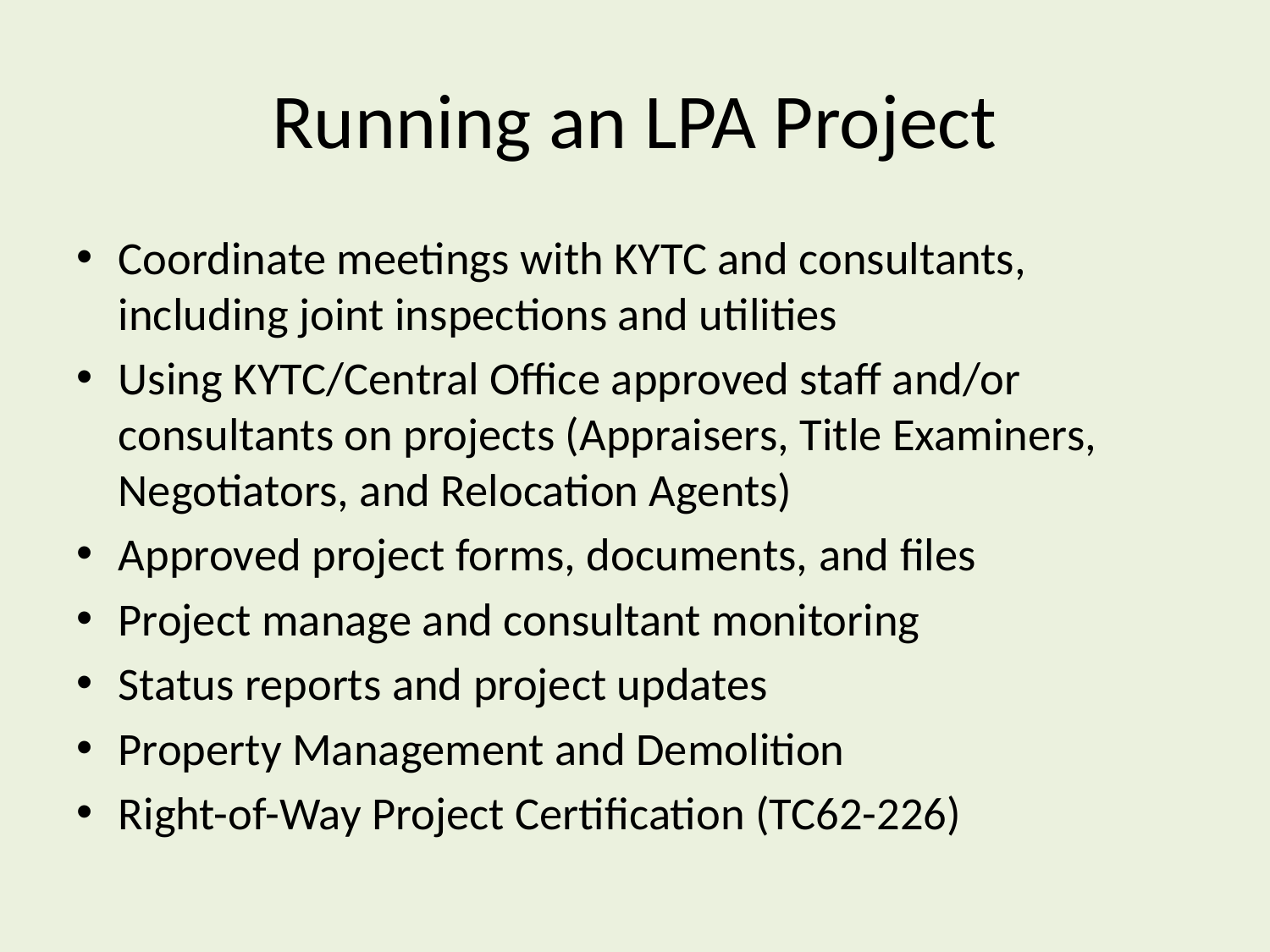

# Running an LPA Project
Coordinate meetings with KYTC and consultants, including joint inspections and utilities
Using KYTC/Central Office approved staff and/or consultants on projects (Appraisers, Title Examiners, Negotiators, and Relocation Agents)
Approved project forms, documents, and files
Project manage and consultant monitoring
Status reports and project updates
Property Management and Demolition
Right-of-Way Project Certification (TC62-226)